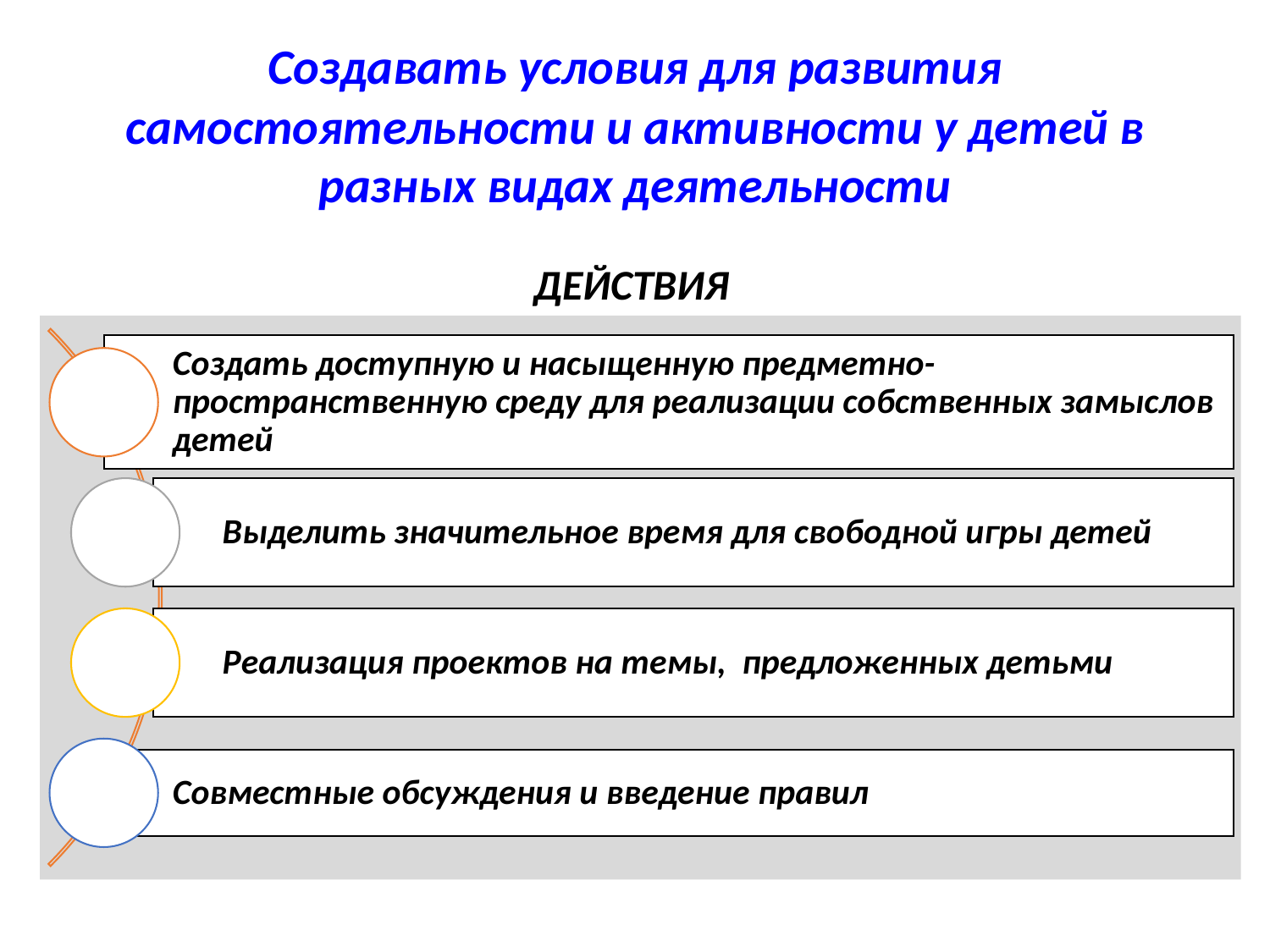

Создавать условия для развития самостоятельности и активности у детей в разных видах деятельности
ДЕЙСТВИЯ
Создать доступную и насыщенную предметно-пространственную среду для реализации собственных замыслов детей
Выделить значительное время для свободной игры детей
Реализация проектов на темы,  предложенных детьми
Совместные обсуждения и введение правил